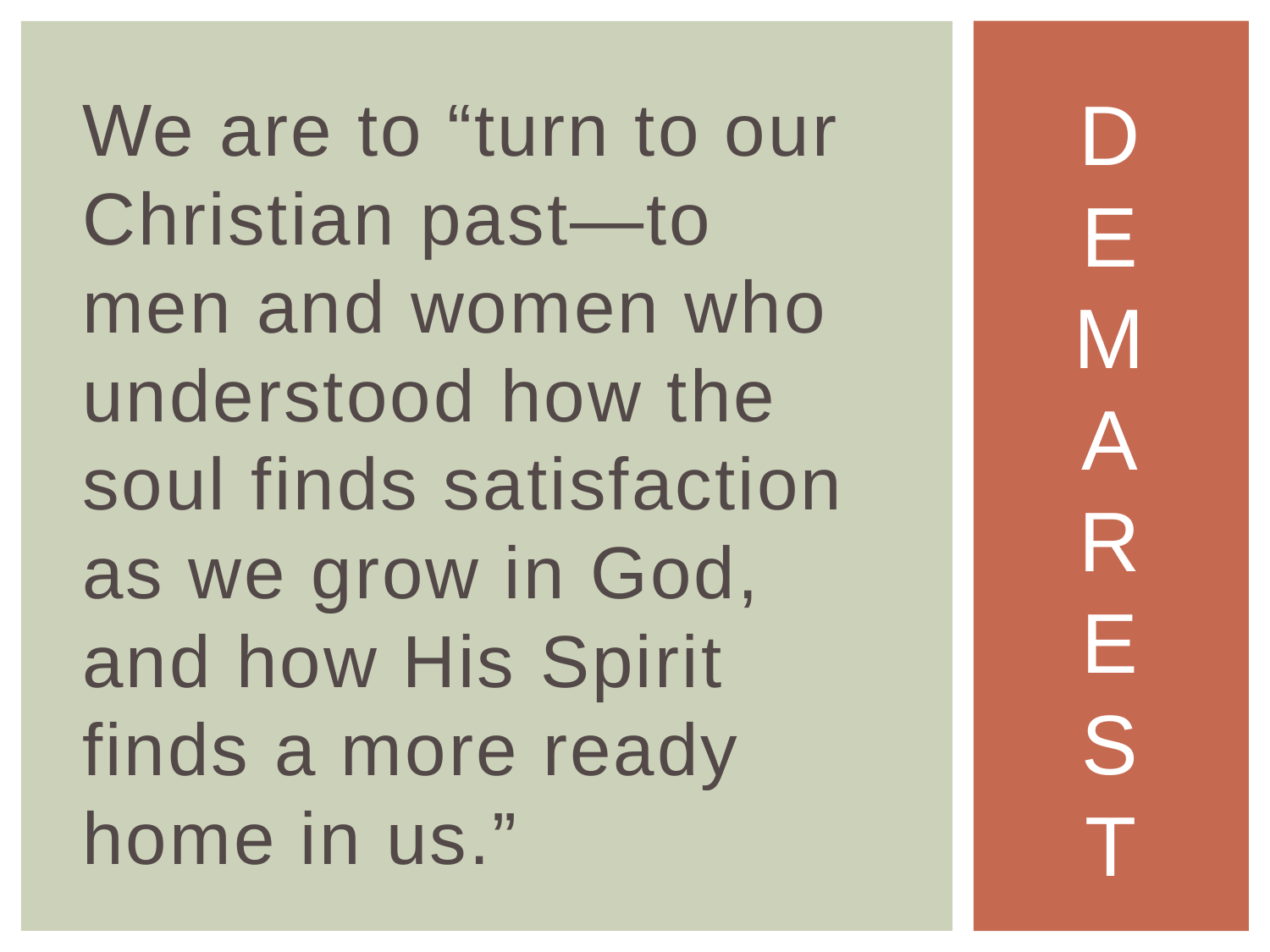

# D E M A R E S T
We are to “turn to our Christian past—to men and women who understood how the soul finds satisfaction as we grow in God, and how His Spirit finds a more ready home in us.”